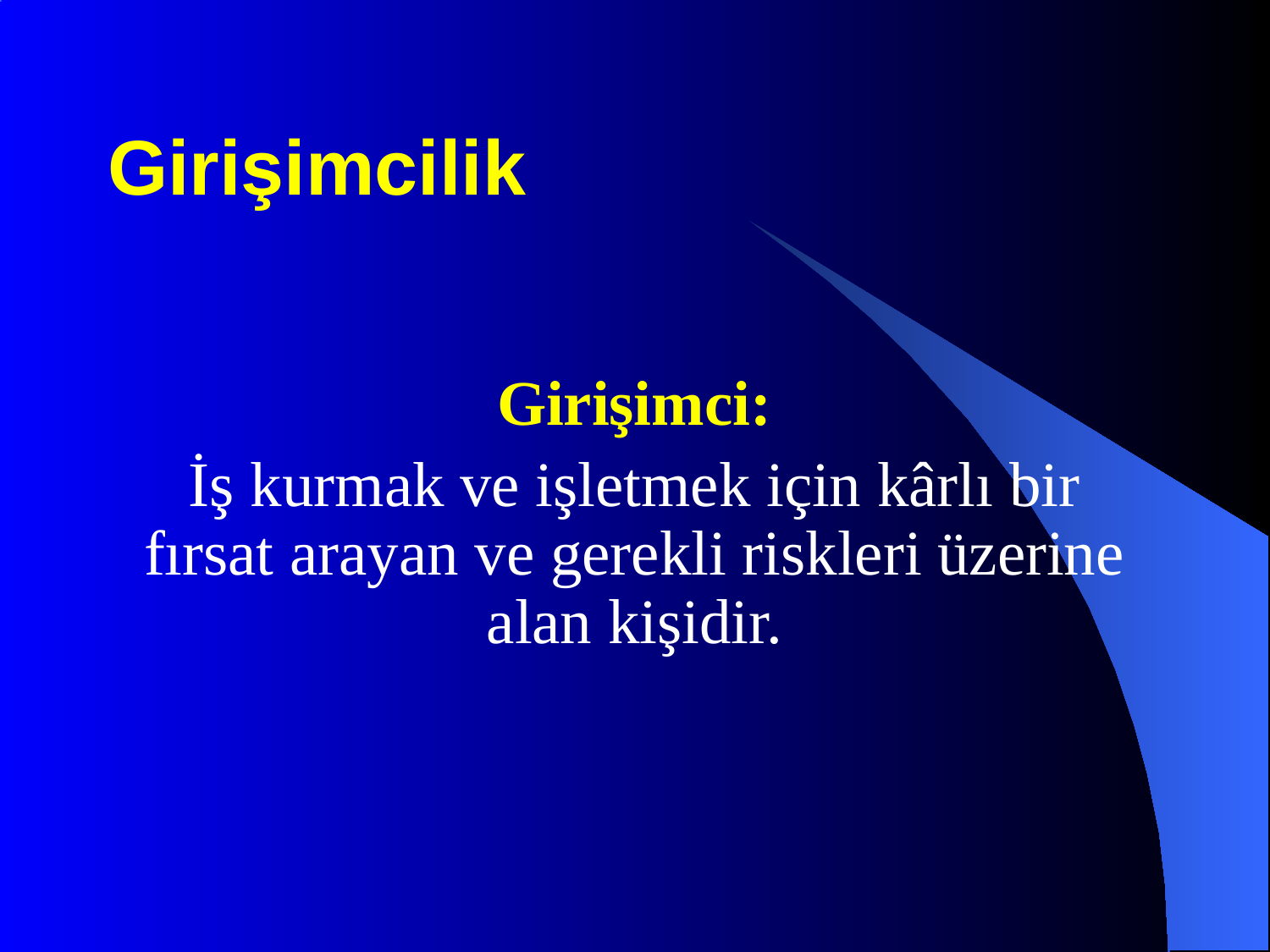

# Girişimcilik

Girişimci:
İş kurmak ve işletmek için kârlı bir fırsat arayan ve gerekli riskleri üzerine alan kişidir.